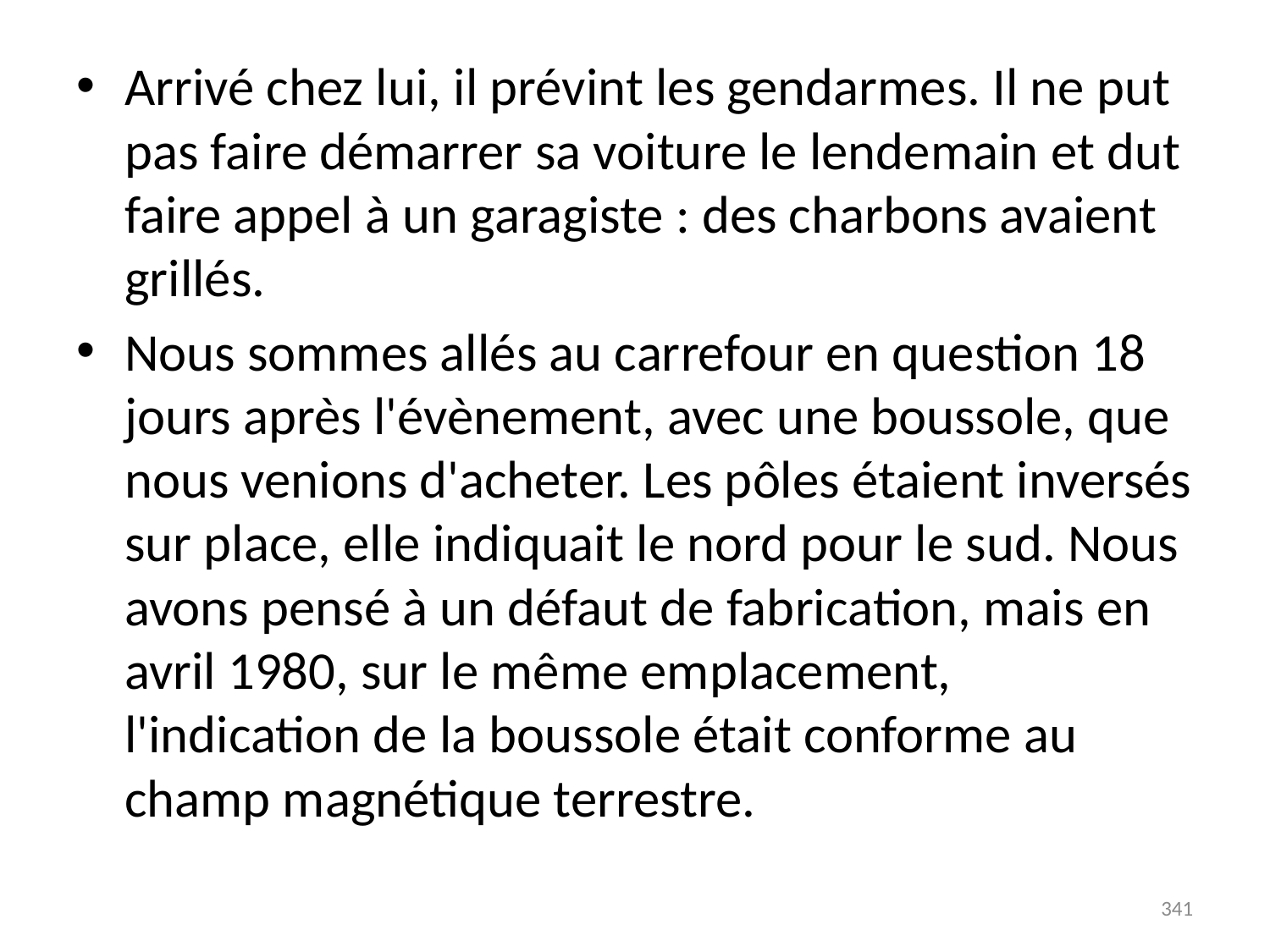

# Arrivé chez lui, il prévint les gendarmes. Il ne put pas faire démarrer sa voiture le lendemain et dut faire appel à un garagiste : des charbons avaient grillés.
Nous sommes allés au carrefour en question 18 jours après l'évènement, avec une boussole, que nous venions d'acheter. Les pôles étaient inversés sur place, elle indiquait le nord pour le sud. Nous avons pensé à un défaut de fabrication, mais en avril 1980, sur le même emplacement, l'indication de la boussole était conforme au champ magnétique terrestre.

341